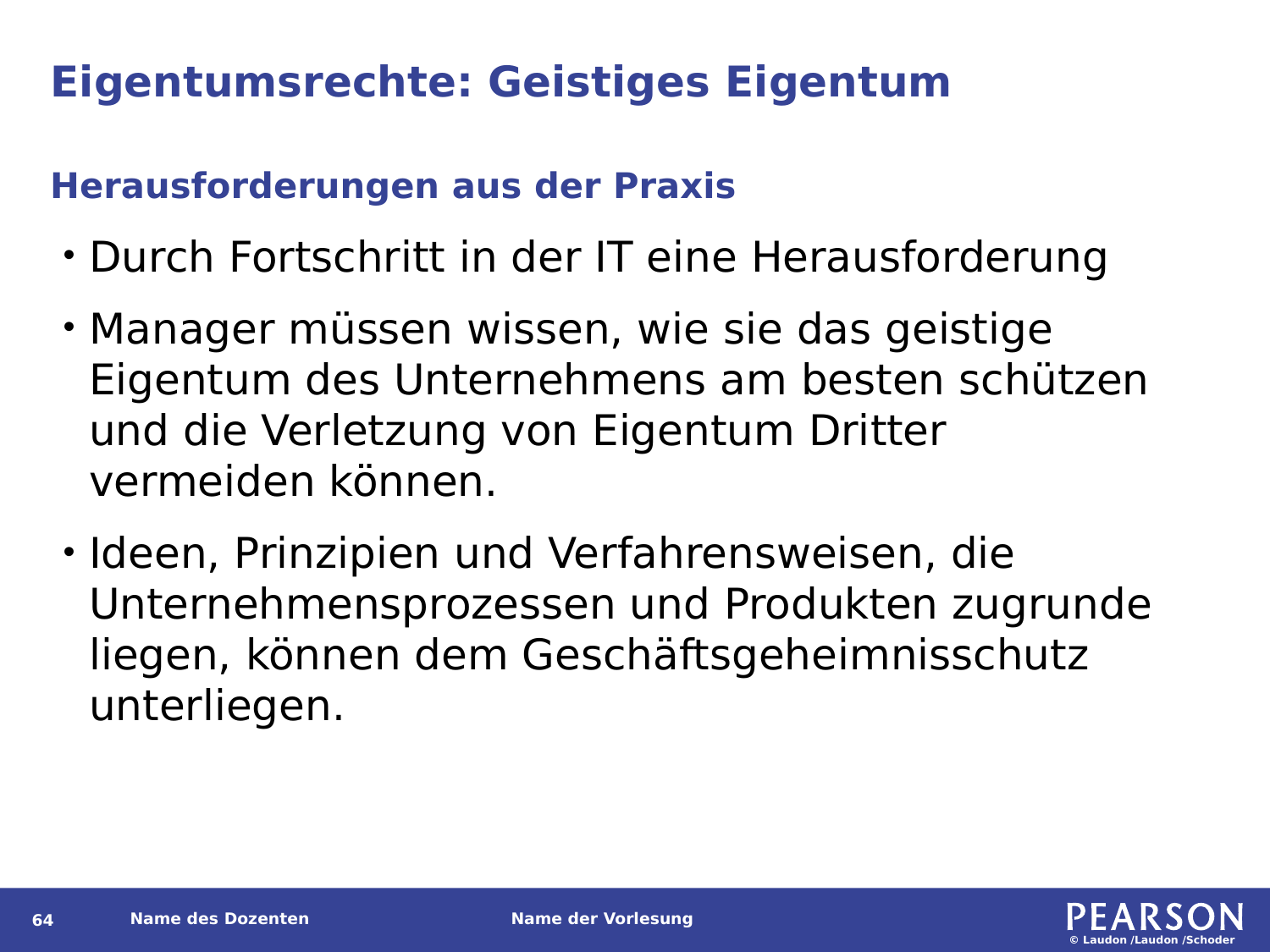

# Eigentumsrechte: Geistiges Eigentum
Herausforderungen aus der Praxis

Durch Fortschritt in der IT eine Herausforderung
Manager müssen wissen, wie sie das geistige Eigentum des Unternehmens am besten schützen und die Verletzung von Eigentum Dritter vermeiden können.
Ideen, Prinzipien und Verfahrensweisen, die Unternehmensprozessen und Produkten zugrunde liegen, können dem Geschäftsgeheimnisschutz unterliegen.
64